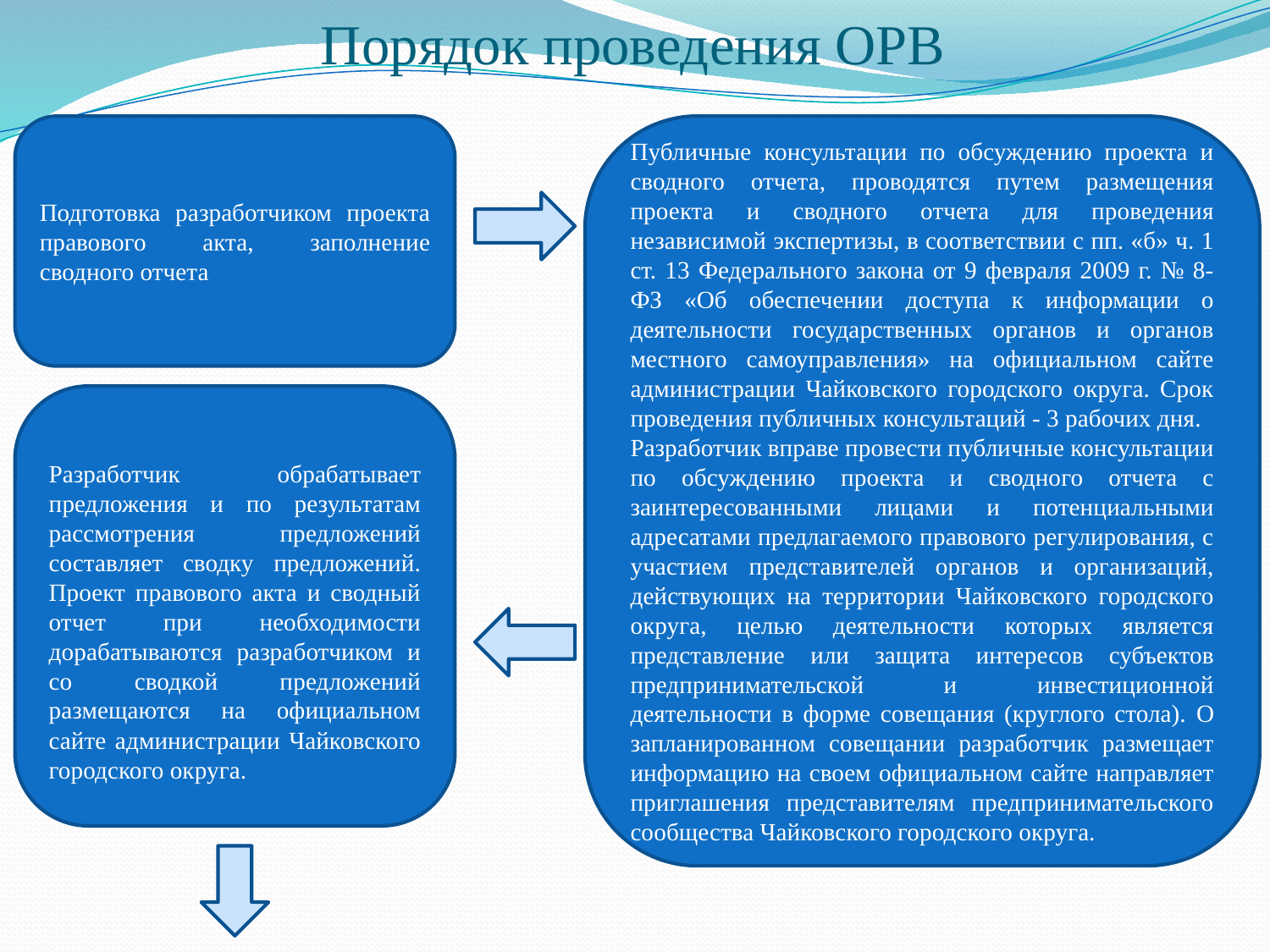

# Порядок проведения ОРВ
Подготовка разработчиком проекта правового акта, заполнение сводного отчета

Публичные консультации по обсуждению проекта и сводного отчета, проводятся путем размещения проекта и сводного отчета для проведения независимой экспертизы, в соответствии с пп. «б» ч. 1 ст. 13 Федерального закона от 9 февраля 2009 г. № 8-ФЗ «Об обеспечении доступа к информации о деятельности государственных органов и органов местного самоуправления» на официальном сайте администрации Чайковского городского округа. Срок проведения публичных консультаций - 3 рабочих дня.
Разработчик вправе провести публичные консультации по обсуждению проекта и сводного отчета с заинтересованными лицами и потенциальными адресатами предлагаемого правового регулирования, с участием представителей органов и организаций, действующих на территории Чайковского городского округа, целью деятельности которых является представление или защита интересов субъектов предпринимательской и инвестиционной деятельности в форме совещания (круглого стола). О запланированном совещании разработчик размещает информацию на своем официальном сайте направляет приглашения представителям предпринимательского сообщества Чайковского городского округа.

Разработчик обрабатывает предложения и по результатам рассмотрения предложений составляет сводку предложений. Проект правового акта и сводный отчет при необходимости дорабатываются разработчиком и со сводкой предложений размещаются на официальном сайте администрации Чайковского городского округа.